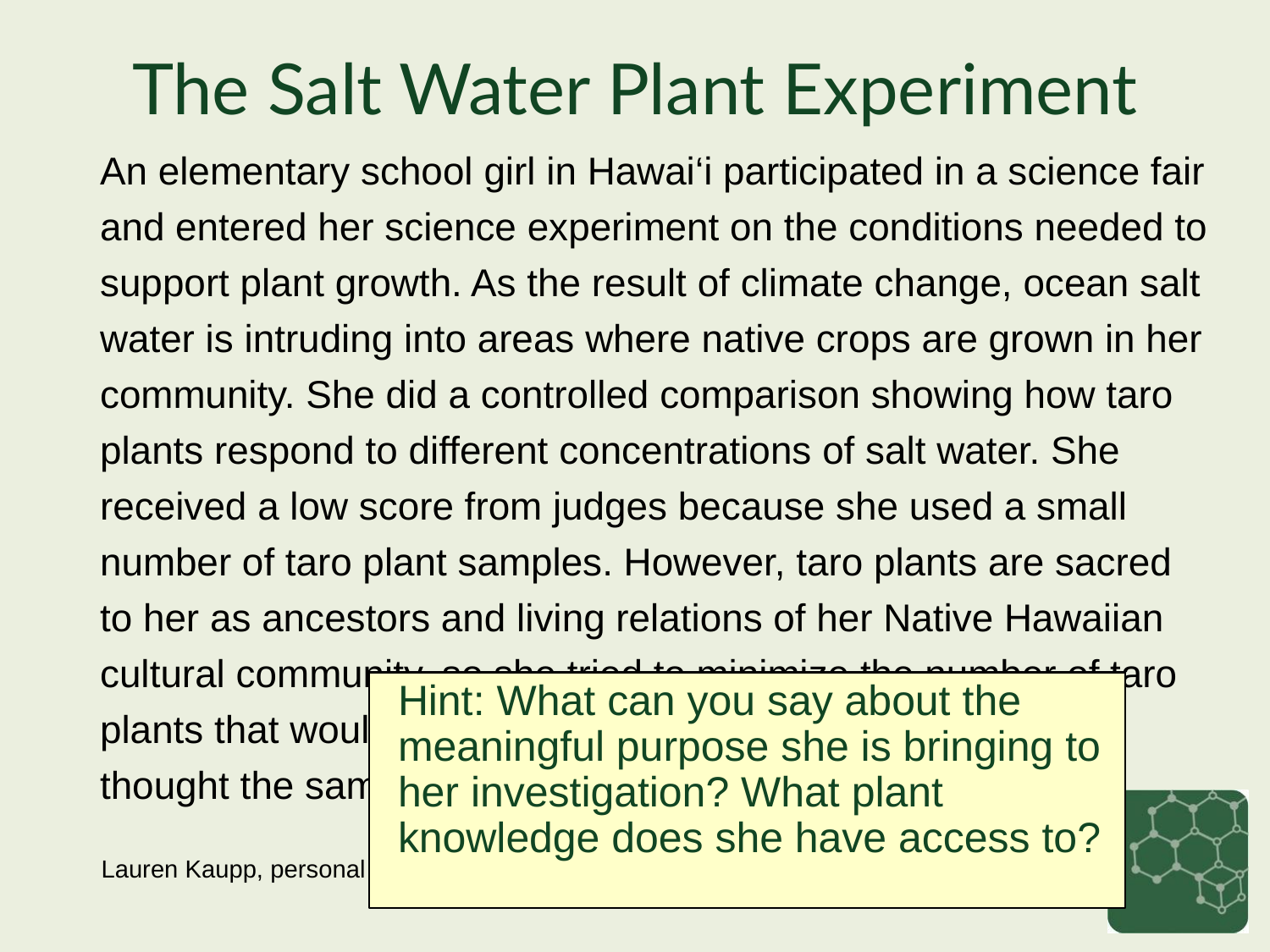

# The Salt Water Plant Experiment
An elementary school girl in Hawai‘i participated in a science fair and entered her science experiment on the conditions needed to support plant growth. As the result of climate change, ocean salt water is intruding into areas where native crops are grown in her community. She did a controlled comparison showing how taro plants respond to different concentrations of salt water. She received a low score from judges because she used a small number of taro plant samples. However, taro plants are sacred to her as ancestors and living relations of her Native Hawaiian cultural community, so she tried to minimize the number of taro plants that would be injured in her science experiment. She thought the sample size was adequate.
Hint: What can you say about the meaningful purpose she is bringing to her investigation? What plant knowledge does she have access to?

Lauren Kaupp, personal communication, 2018.